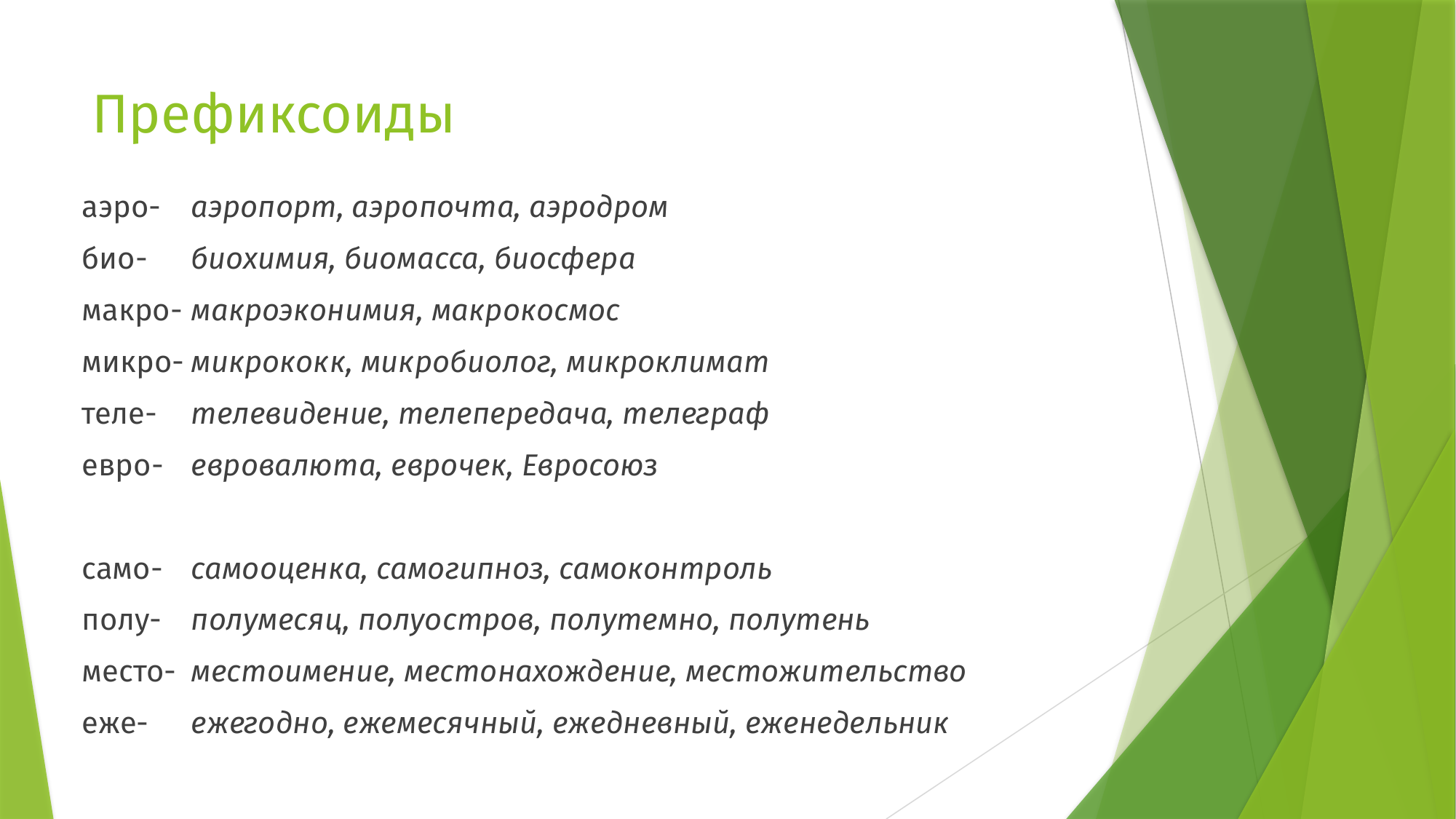

# Префиксоиды
аэро-	аэропорт, аэропочта, аэродром
био-	биохимия, биомасса, биосфера
макро-	макроэконимия, макрокосмос
микро-	микрококк, микробиолог, микроклимат
теле-	телевидение, телепередача, телеграф
евро-	евровалюта, еврочек, Евросоюз

само-	самооценка, самогипноз, самоконтроль
полу-	полумесяц, полуостров, полутемно, полутень
место-	местоимение, местонахождение, местожительство
еже-	ежегодно, ежемесячный, ежедневный, еженедельник